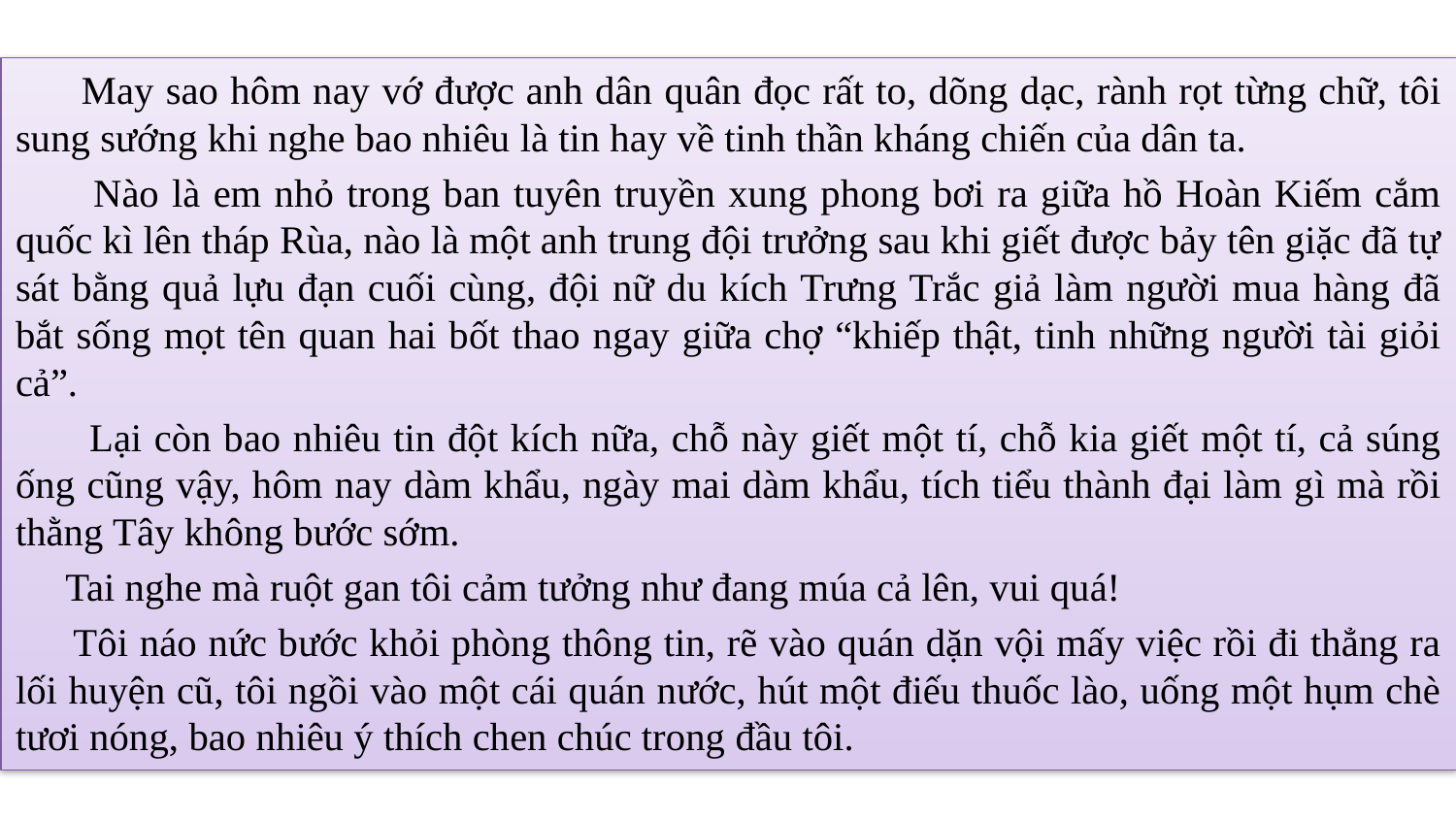

May sao hôm nay vớ được anh dân quân đọc rất to, dõng dạc, rành rọt từng chữ, tôi sung sướng khi nghe bao nhiêu là tin hay về tinh thần kháng chiến của dân ta.
      Nào là em nhỏ trong ban tuyên truyền xung phong bơi ra giữa hồ Hoàn Kiếm cắm quốc kì lên tháp Rùa, nào là một anh trung đội trưởng sau khi giết được bảy tên giặc đã tự sát bằng quả lựu đạn cuối cùng, đội nữ du kích Trưng Trắc giả làm người mua hàng đã bắt sống mọt tên quan hai bốt thao ngay giữa chợ “khiếp thật, tinh những người tài giỏi cả”.
      Lại còn bao nhiêu tin đột kích nữa, chỗ này giết một tí, chỗ kia giết một tí, cả súng ống cũng vậy, hôm nay dàm khẩu, ngày mai dàm khẩu, tích tiểu thành đại làm gì mà rồi thằng Tây không bước sớm.
     Tai nghe mà ruột gan tôi cảm tưởng như đang múa cả lên, vui quá!
     Tôi náo nức bước khỏi phòng thông tin, rẽ vào quán dặn vội mấy việc rồi đi thẳng ra lối huyện cũ, tôi ngồi vào một cái quán nước, hút một điếu thuốc lào, uống một hụm chè tươi nóng, bao nhiêu ý thích chen chúc trong đầu tôi.